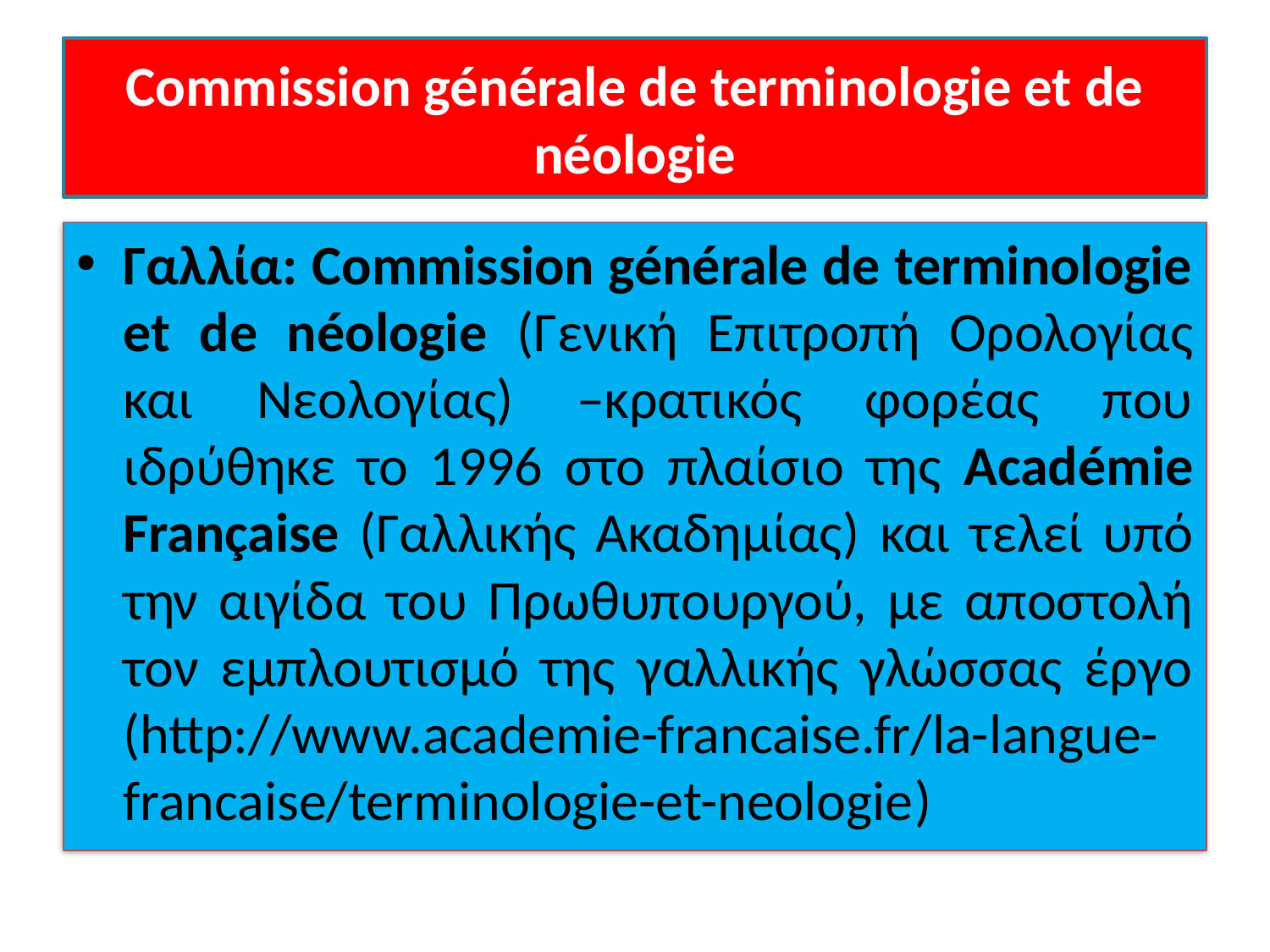

# Commission générale de terminologie et de néologie
Γαλλία: Commission générale de terminologie et de néologie (Γενική Επιτροπή Ορολογίας και Νεολογίας) –κρατικός φορέας που ιδρύθηκε το 1996 στο πλαίσιο της Académie Française (Γαλλικής Ακαδημίας) και τελεί υπό την αιγίδα του Πρωθυπουργού, με αποστολή τον εμπλουτισμό της γαλλικής γλώσσας έργο (http://www.academie-francaise.fr/la-langue-francaise/terminologie-et-neologie)